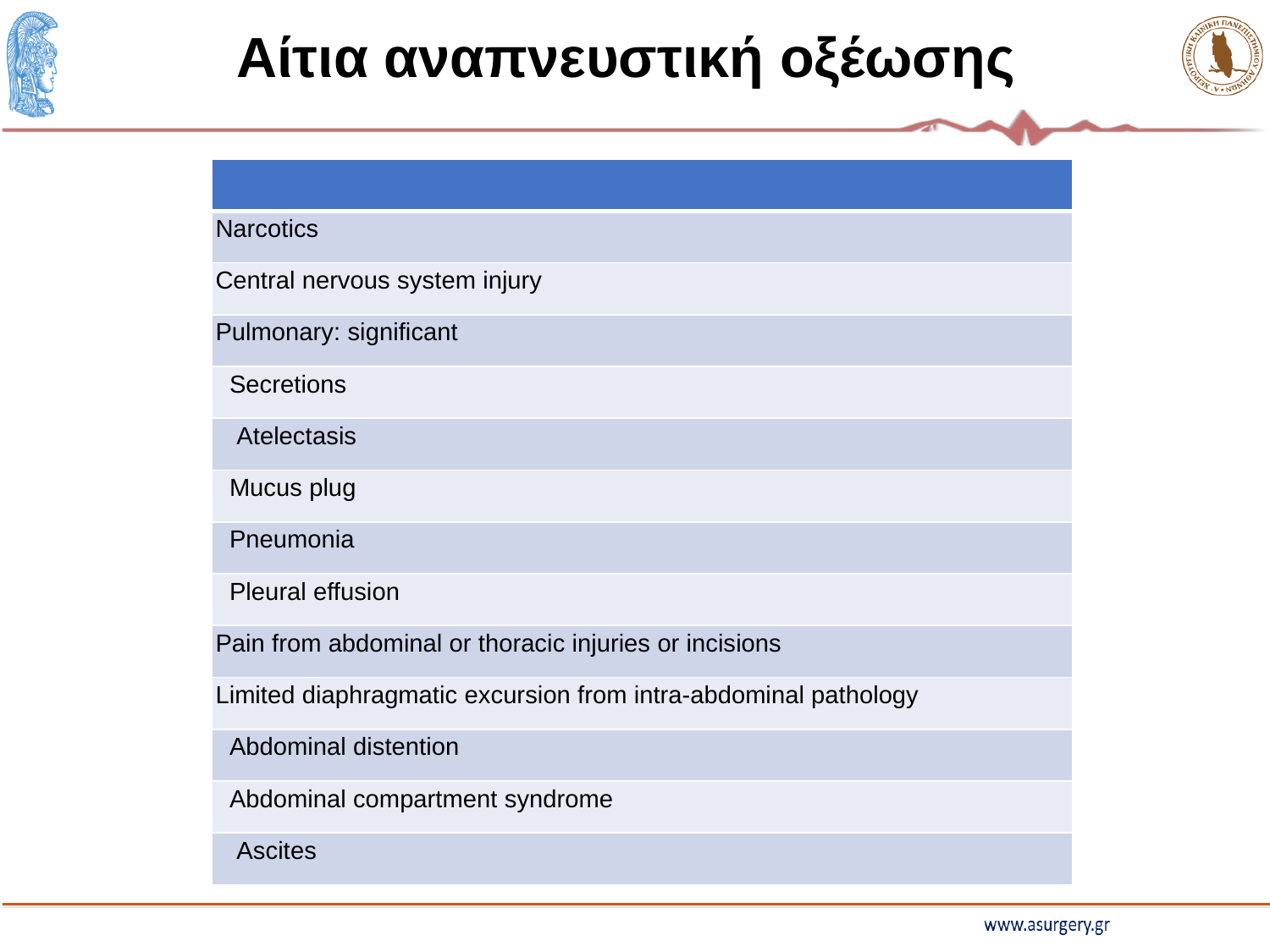

# Αίτια αναπνευστική οξέωσης
|  |
| --- |
| Narcotics |
| Central nervous system injury |
| Pulmonary: significant |
| Secretions |
| Atelectasis |
| Mucus plug |
| Pneumonia |
| Pleural effusion |
| Pain from abdominal or thoracic injuries or incisions |
| Limited diaphragmatic excursion from intra-abdominal pathology |
| Abdominal distention |
| Abdominal compartment syndrome |
| Ascites |